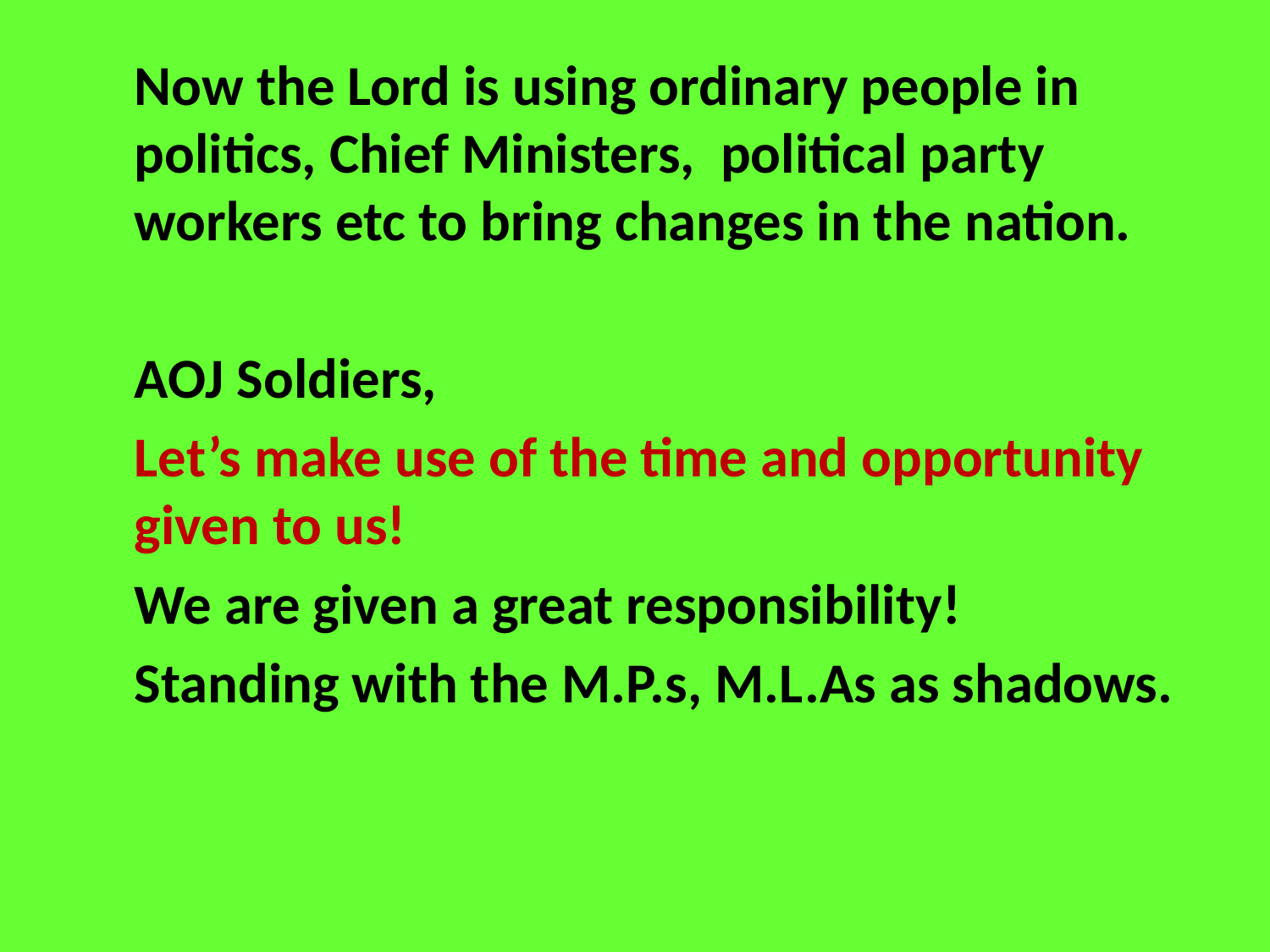

Now the Lord is using ordinary people in politics, Chief Ministers,  political party workers etc to bring changes in the nation.

	AOJ Soldiers,
	Let’s make use of the time and opportunity given to us!
	We are given a great responsibility!
	Standing with the M.P.s, M.L.As as shadows.